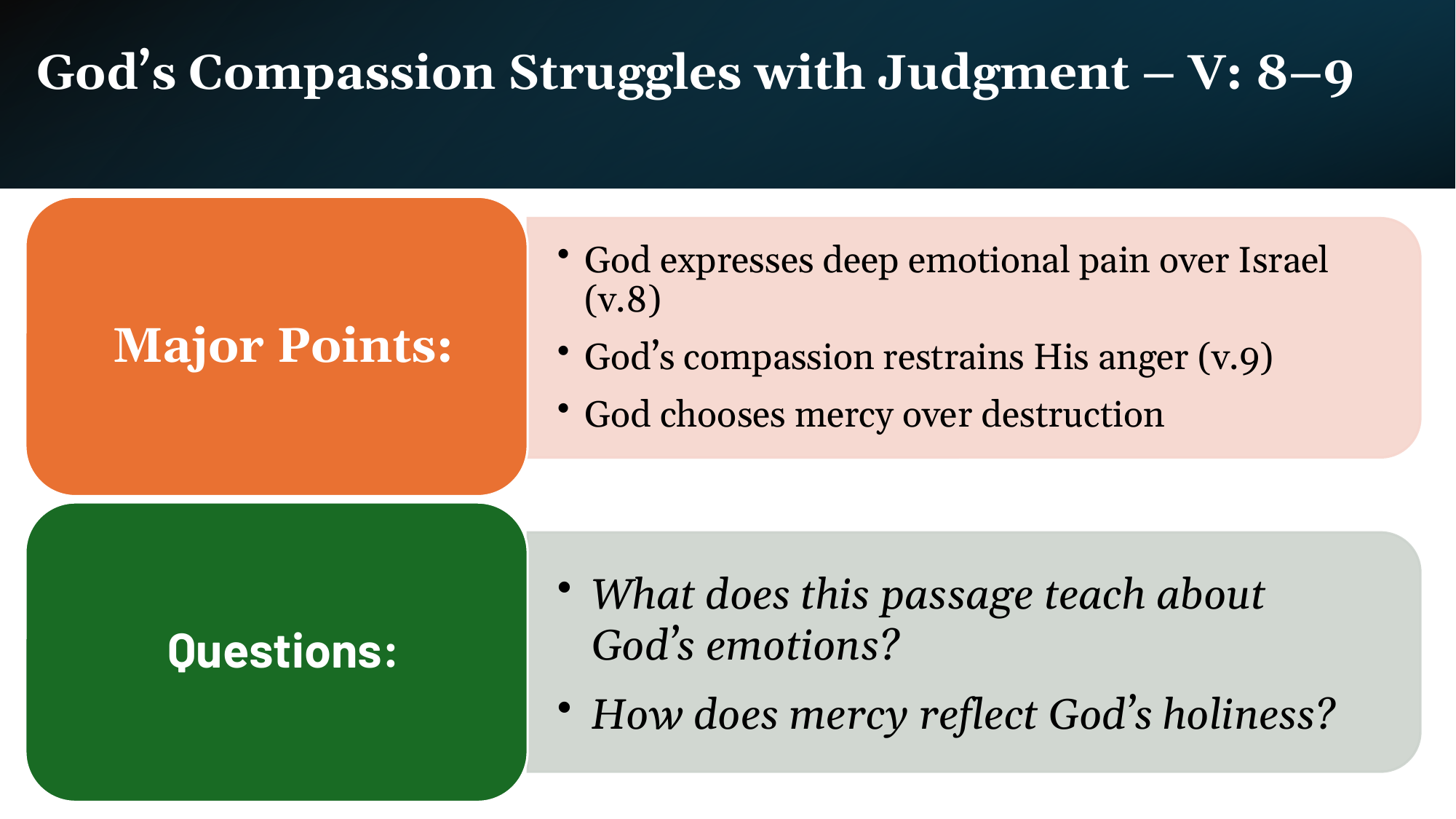

# God’s Compassion Struggles with Judgment – V: 8–9

God expresses deep emotional pain over Israel (v.8)
God’s compassion restrains His anger (v.9)
God chooses mercy over destruction
Major Points:
What does this passage teach about God’s emotions?
How does mercy reflect God’s holiness?
Questions: